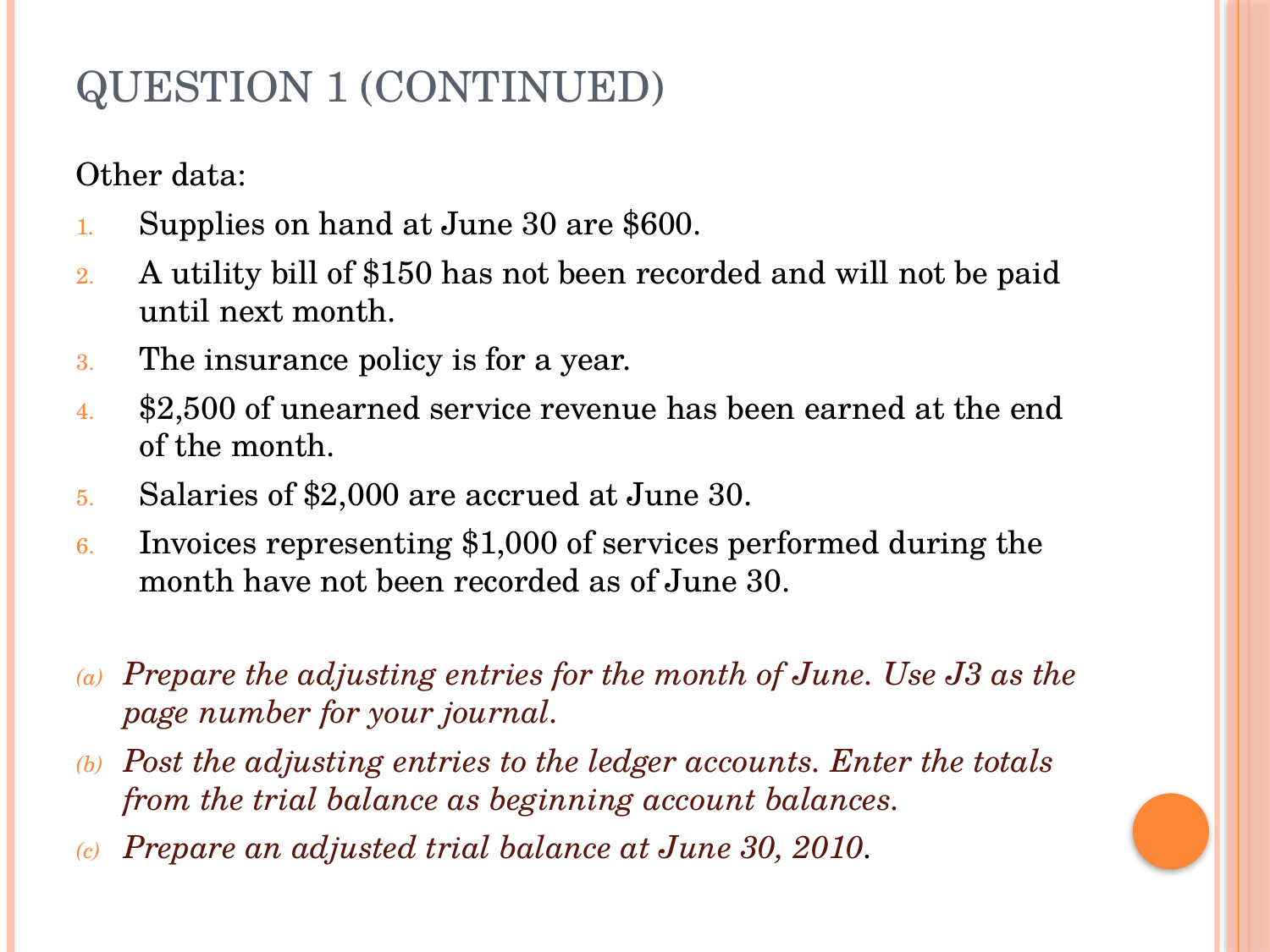

# Question 1 (continued)
Other data:
Supplies on hand at June 30 are $600.
A utility bill of $150 has not been recorded and will not be paid until next month.
The insurance policy is for a year.
$2,500 of unearned service revenue has been earned at the end of the month.
Salaries of $2,000 are accrued at June 30.
Invoices representing $1,000 of services performed during the month have not been recorded as of June 30.

Prepare the adjusting entries for the month of June. Use J3 as the page number for your journal.
Post the adjusting entries to the ledger accounts. Enter the totals from the trial balance as beginning account balances.
Prepare an adjusted trial balance at June 30, 2010.